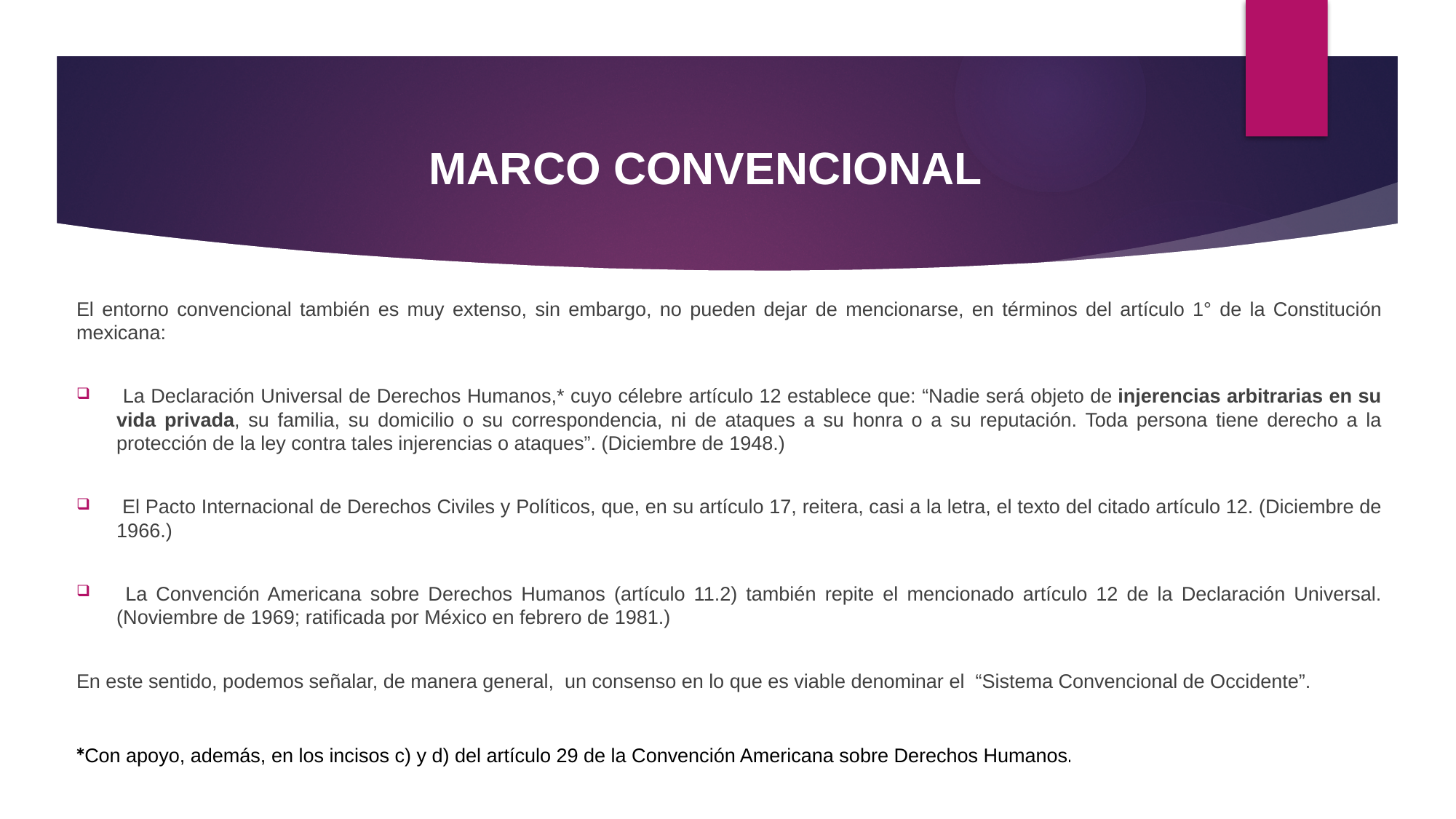

MARCO CONVENCIONAL
El entorno convencional también es muy extenso, sin embargo, no pueden dejar de mencionarse, en términos del artículo 1° de la Constitución mexicana:

 La Declaración Universal de Derechos Humanos,* cuyo célebre artículo 12 establece que: “Nadie será objeto de injerencias arbitrarias en su vida privada, su familia, su domicilio o su correspondencia, ni de ataques a su honra o a su reputación. Toda persona tiene derecho a la protección de la ley contra tales injerencias o ataques”. (Diciembre de 1948.)

 El Pacto Internacional de Derechos Civiles y Políticos, que, en su artículo 17, reitera, casi a la letra, el texto del citado artículo 12. (Diciembre de 1966.)

 La Convención Americana sobre Derechos Humanos (artículo 11.2) también repite el mencionado artículo 12 de la Declaración Universal. (Noviembre de 1969; ratificada por México en febrero de 1981.)

En este sentido, podemos señalar, de manera general,  un consenso en lo que es viable denominar el  “Sistema Convencional de Occidente”.

*Con apoyo, además, en los incisos c) y d) del artículo 29 de la Convención Americana sobre Derechos Humanos.